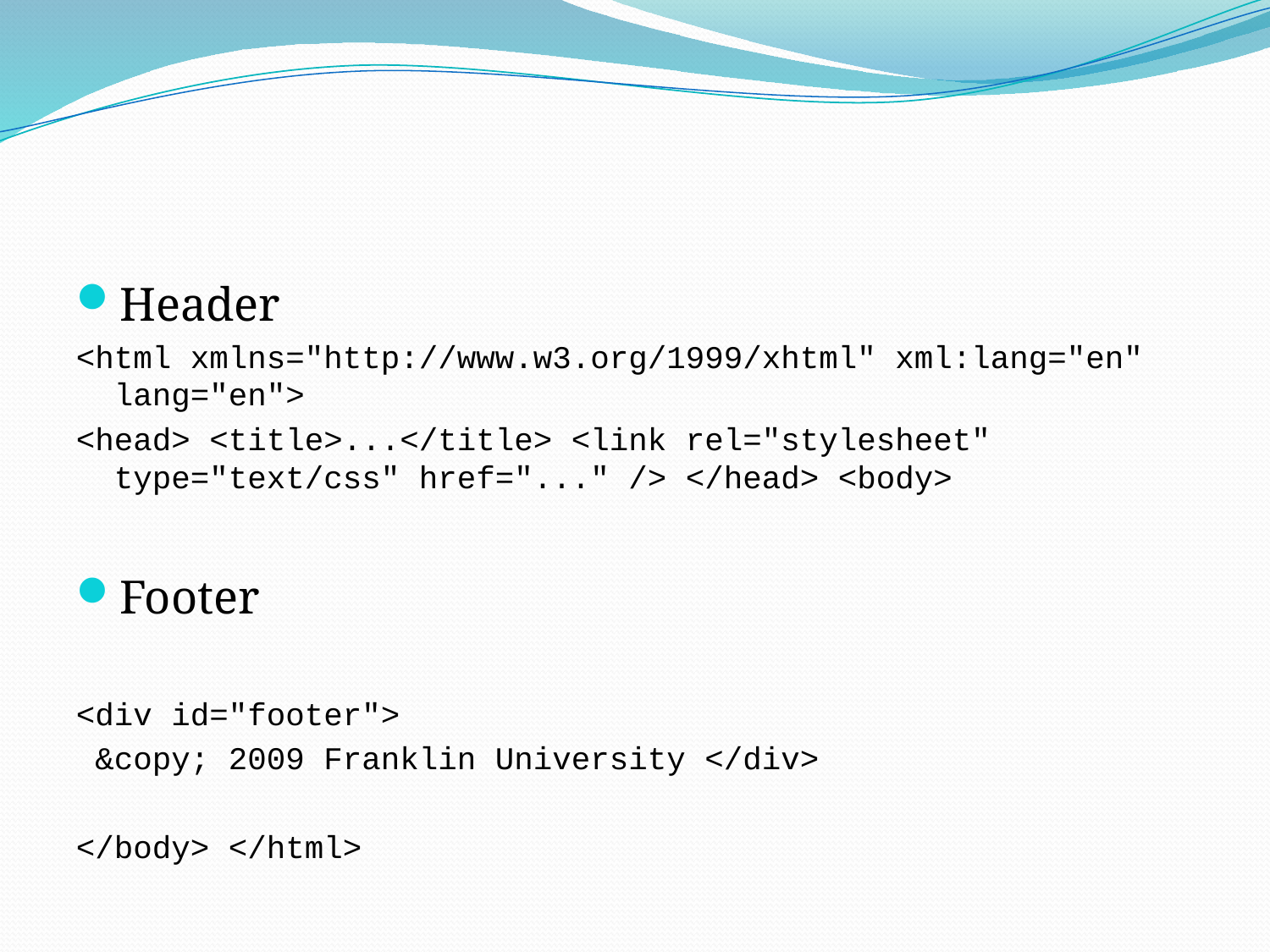

#
Header
<html xmlns="http://www.w3.org/1999/xhtml" xml:lang="en" lang="en">
<head> <title>...</title> <link rel="stylesheet" type="text/css" href="..." /> </head> <body>

Footer

<div id="footer">
 &copy; 2009 Franklin University </div>

</body> </html>